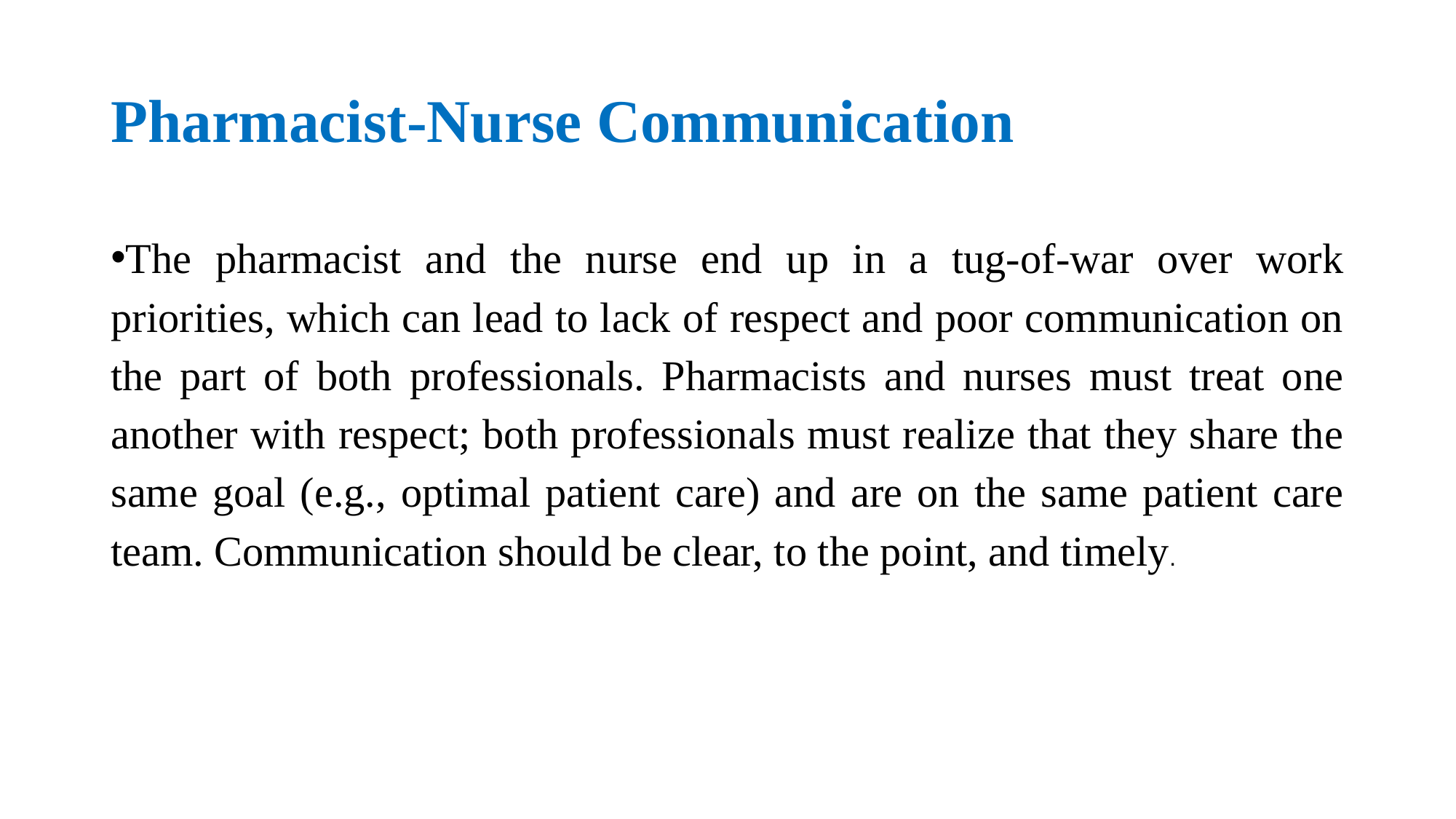

# Pharmacist-Nurse Communication
The pharmacist and the nurse end up in a tug-of-war over work priorities, which can lead to lack of respect and poor communication on the part of both professionals. Pharmacists and nurses must treat one another with respect; both professionals must realize that they share the same goal (e.g., optimal patient care) and are on the same patient care team. Communication should be clear, to the point, and timely.